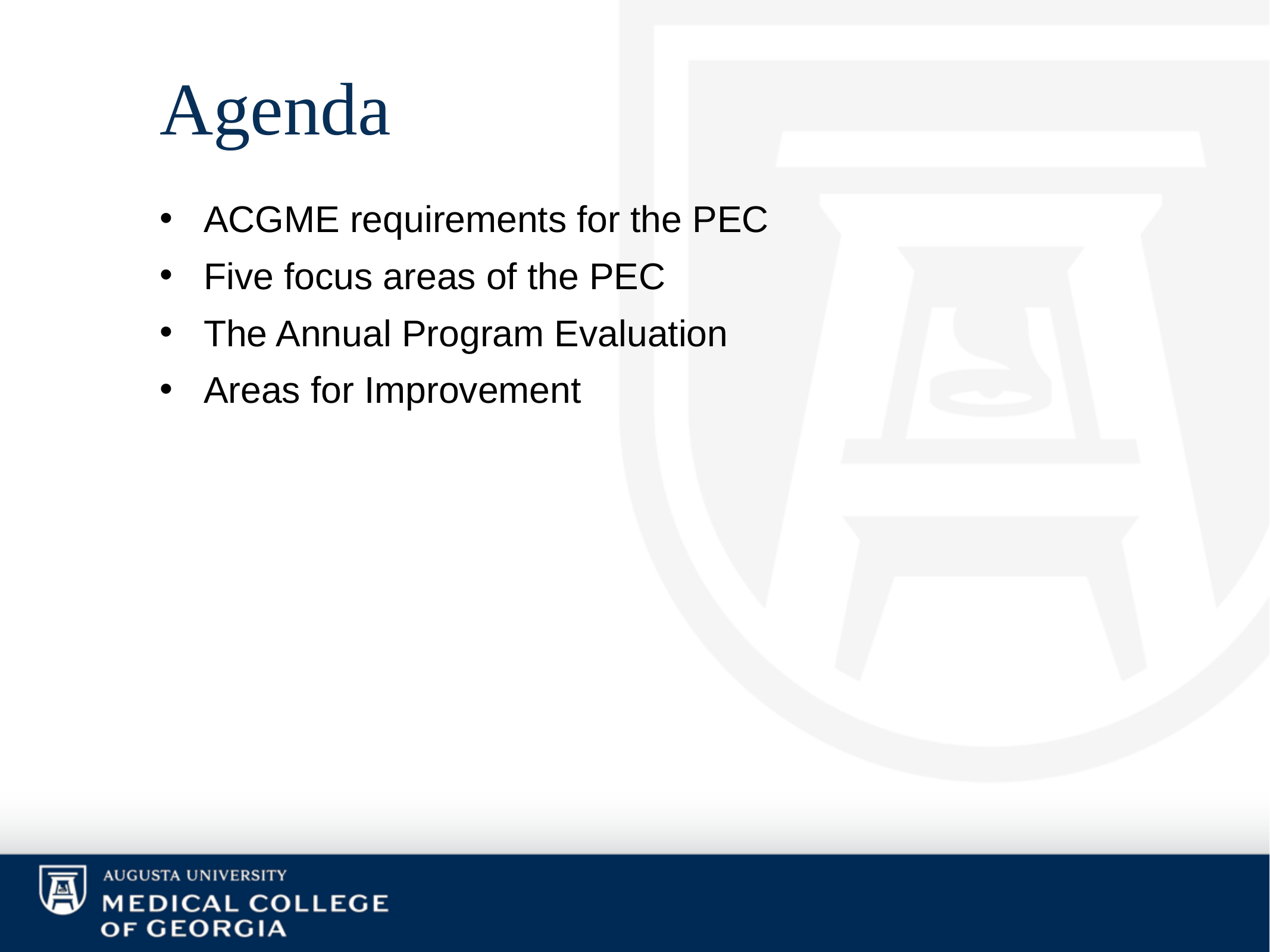

# Agenda
ACGME requirements for the PEC
Five focus areas of the PEC
The Annual Program Evaluation
Areas for Improvement